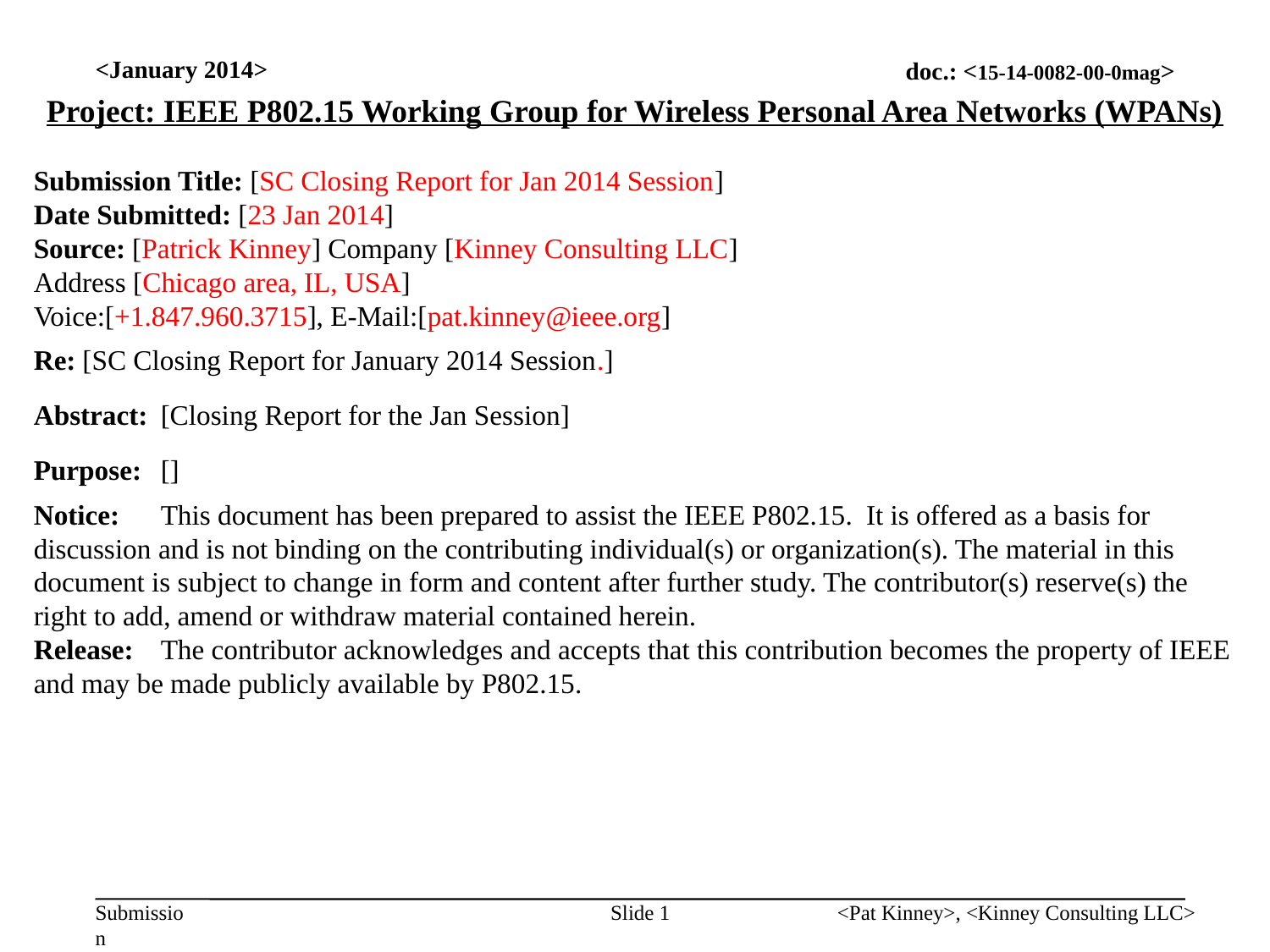

<January 2014>
Project: IEEE P802.15 Working Group for Wireless Personal Area Networks (WPANs)

Submission Title: [SC Closing Report for Jan 2014 Session]
Date Submitted: [23 Jan 2014]
Source: [Patrick Kinney] Company [Kinney Consulting LLC]
Address [Chicago area, IL, USA]
Voice:[+1.847.960.3715], E-Mail:[pat.kinney@ieee.org]
Re: [SC Closing Report for January 2014 Session.]
Abstract:	[Closing Report for the Jan Session]
Purpose:	[]
Notice:	This document has been prepared to assist the IEEE P802.15.  It is offered as a basis for discussion and is not binding on the contributing individual(s) or organization(s). The material in this document is subject to change in form and content after further study. The contributor(s) reserve(s) the right to add, amend or withdraw material contained herein.
Release:	The contributor acknowledges and accepts that this contribution becomes the property of IEEE and may be made publicly available by P802.15.
Slide 1
<Pat Kinney>, <Kinney Consulting LLC>